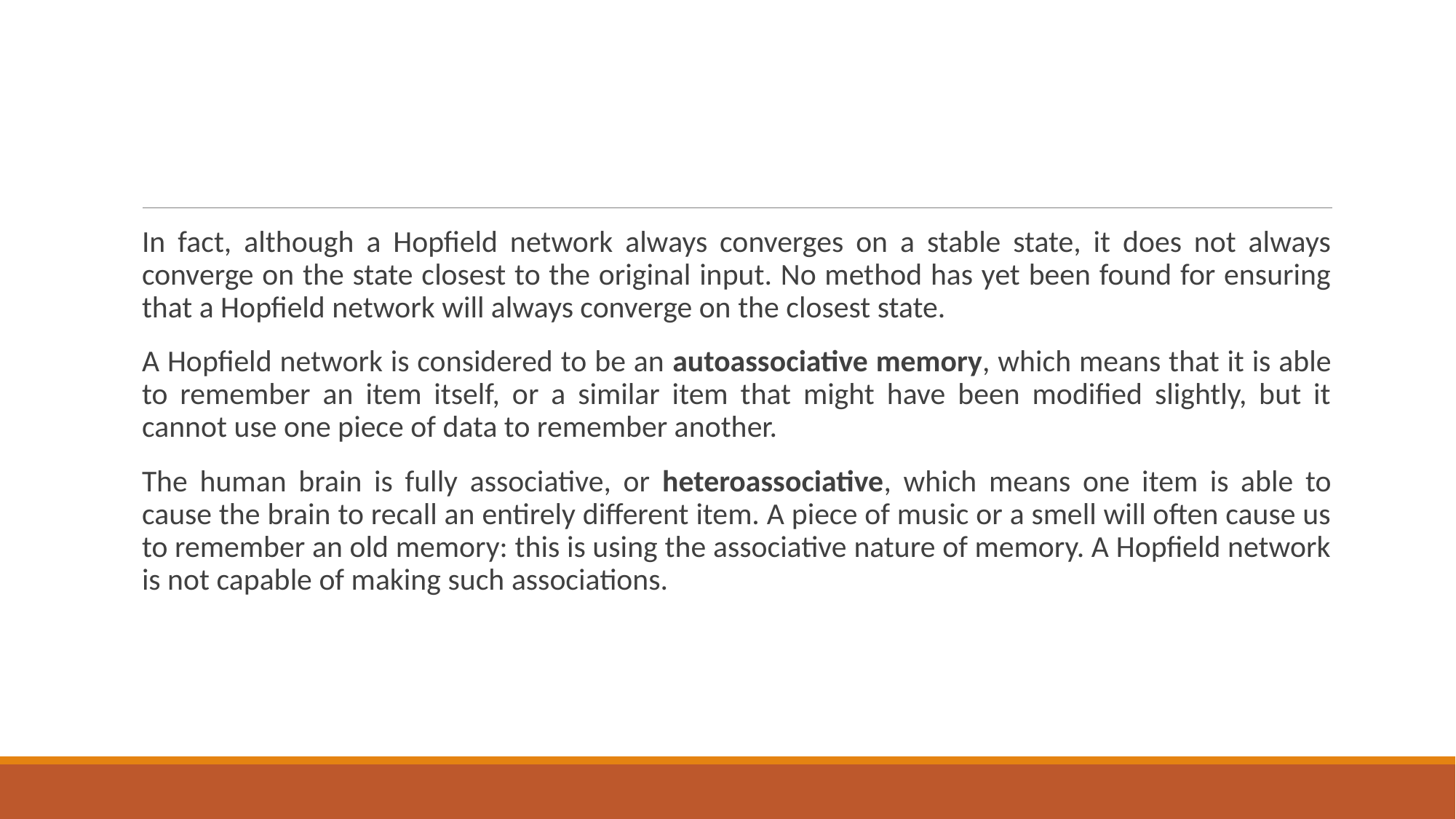

#
In fact, although a Hopfield network always converges on a stable state, it does not always converge on the state closest to the original input. No method has yet been found for ensuring that a Hopfield network will always converge on the closest state.
A Hopfield network is considered to be an autoassociative memory, which means that it is able to remember an item itself, or a similar item that might have been modified slightly, but it cannot use one piece of data to remember another.
The human brain is fully associative, or heteroassociative, which means one item is able to cause the brain to recall an entirely different item. A piece of music or a smell will often cause us to remember an old memory: this is using the associative nature of memory. A Hopfield network is not capable of making such associations.